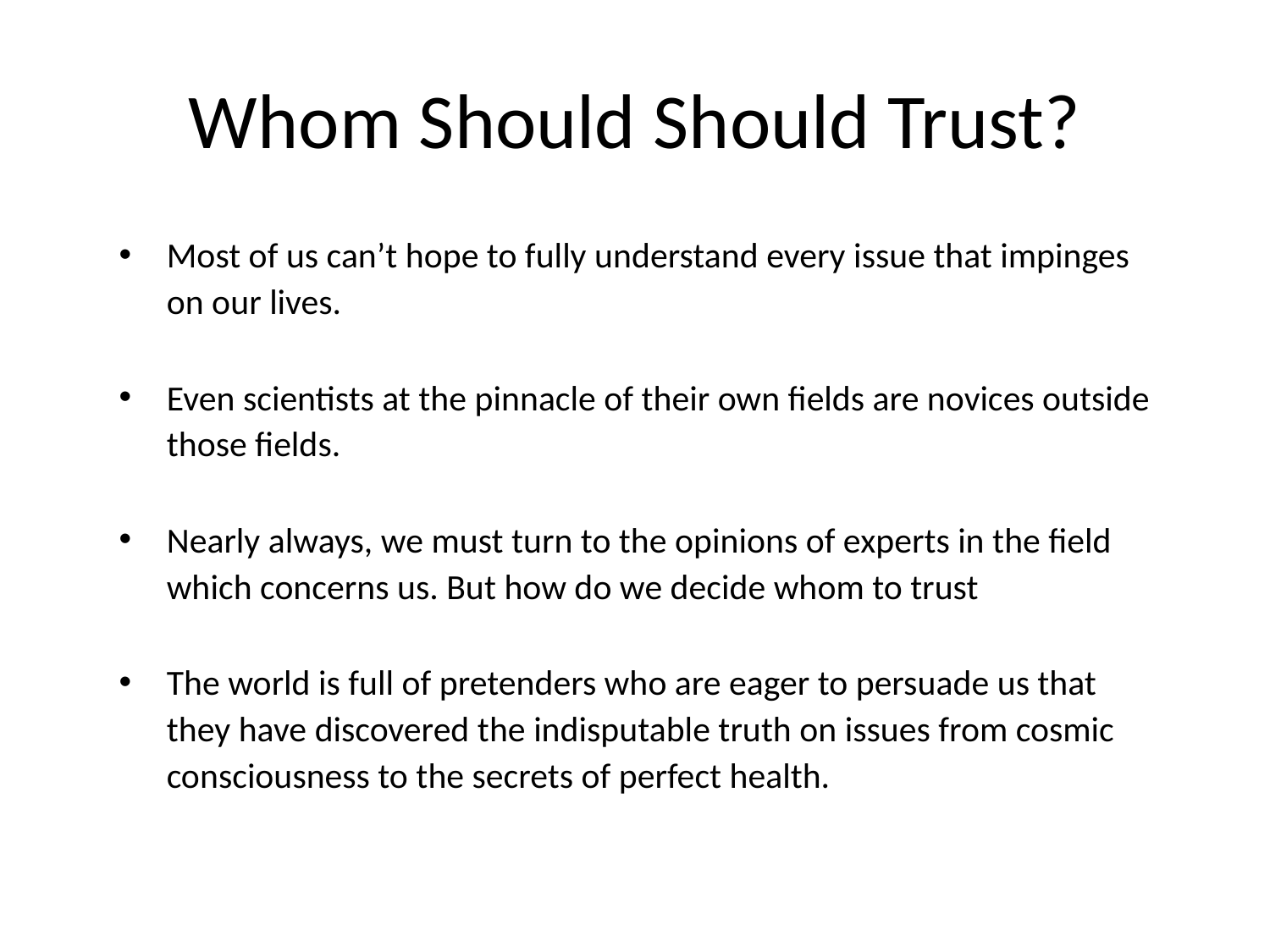

# Whom Should Should Trust?
Most of us can’t hope to fully understand every issue that impinges on our lives.
Even scientists at the pinnacle of their own fields are novices outside those fields.
Nearly always, we must turn to the opinions of experts in the field which concerns us. But how do we decide whom to trust
The world is full of pretenders who are eager to persuade us that they have discovered the indisputable truth on issues from cosmic consciousness to the secrets of perfect health.